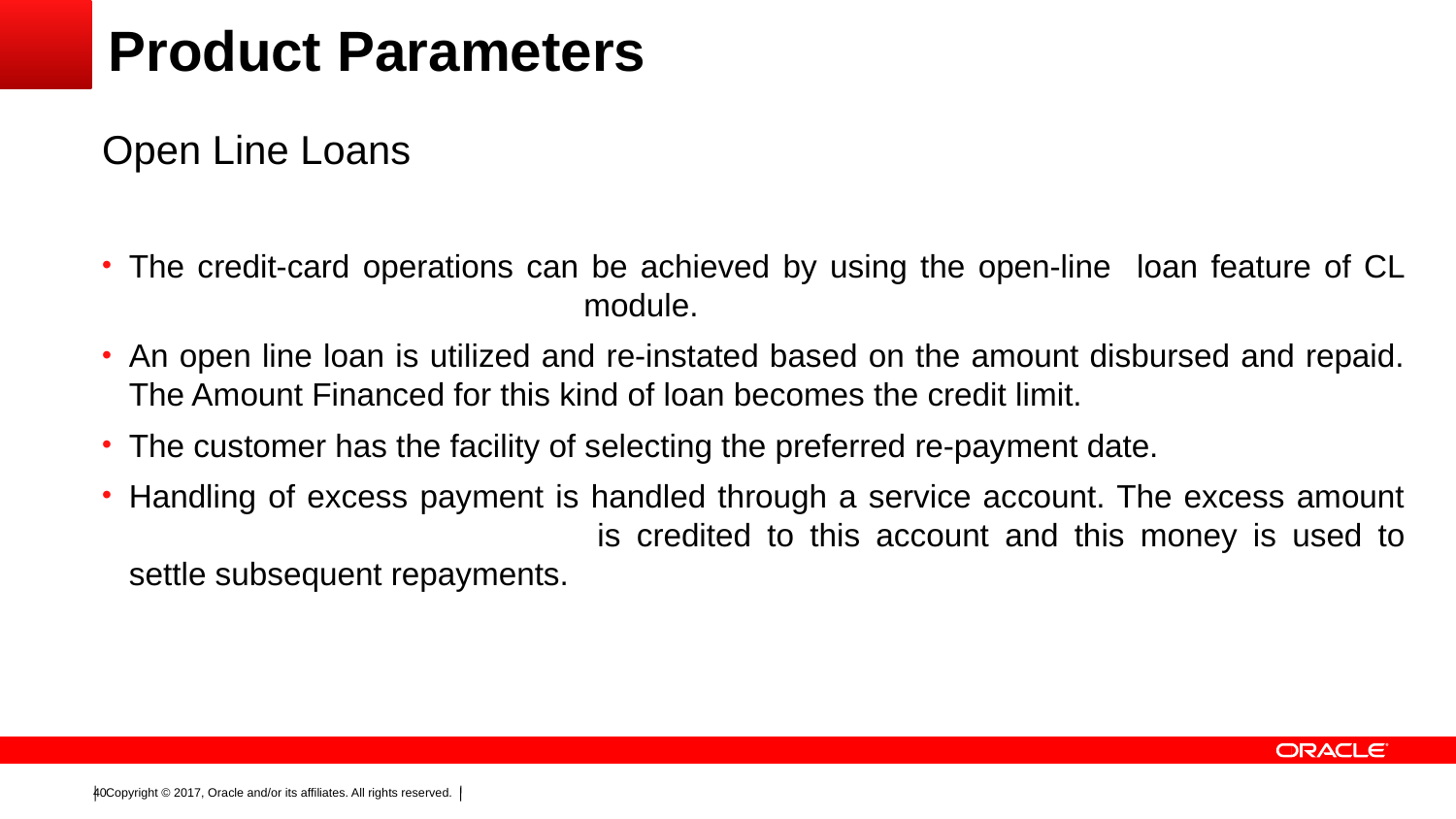

# Product Parameters
Open Line Loans

The credit-card operations can be achieved by using the open-line  loan feature of CL 			  module.
An open line loan is utilized and re-instated based on the amount disbursed and repaid. The Amount Financed for this kind of loan becomes the credit limit.
The customer has the facility of selecting the preferred re-payment date.
Handling of excess payment is handled through a service account. The excess amount 			  is credited to this account and this money is used to settle subsequent repayments.